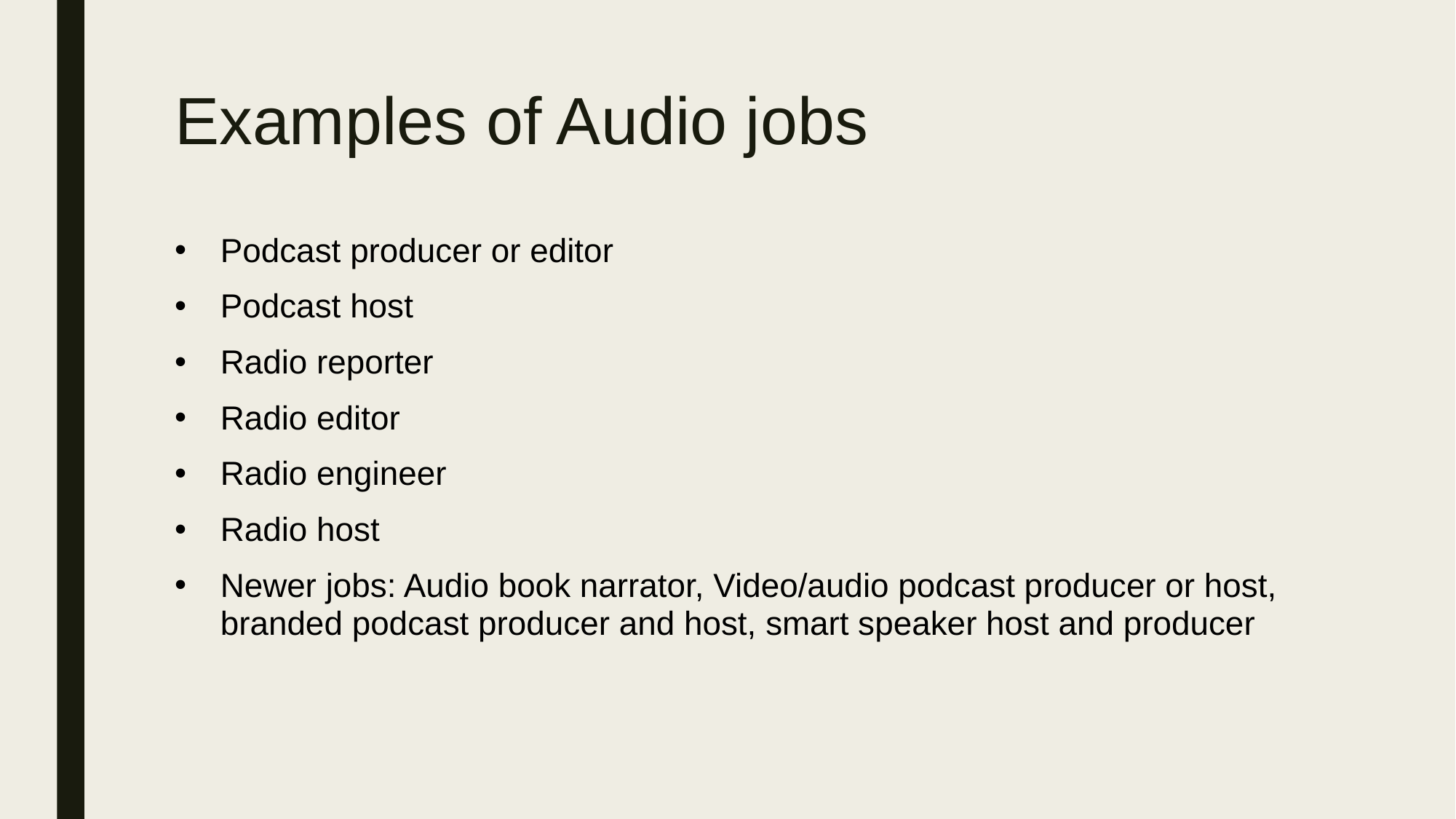

# Examples of Audio jobs
Podcast producer or editor
Podcast host
Radio reporter
Radio editor
Radio engineer
Radio host
Newer jobs: Audio book narrator, Video/audio podcast producer or host, branded podcast producer and host, smart speaker host and producer